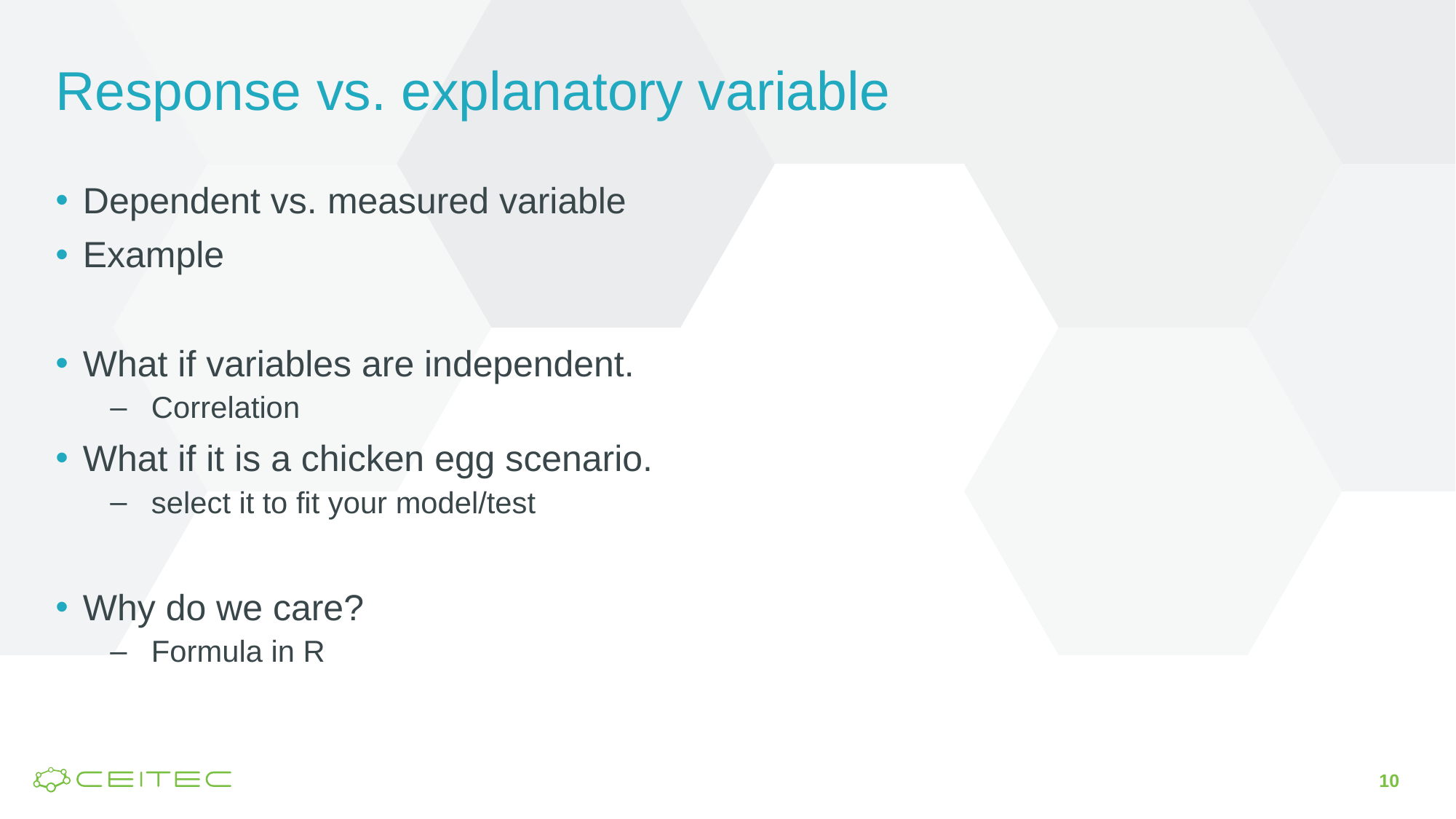

# Response vs. explanatory variable
Dependent vs. measured variable
Example

What if variables are independent.
Correlation
What if it is a chicken egg scenario.
select it to fit your model/test

Why do we care?
Formula in R
10